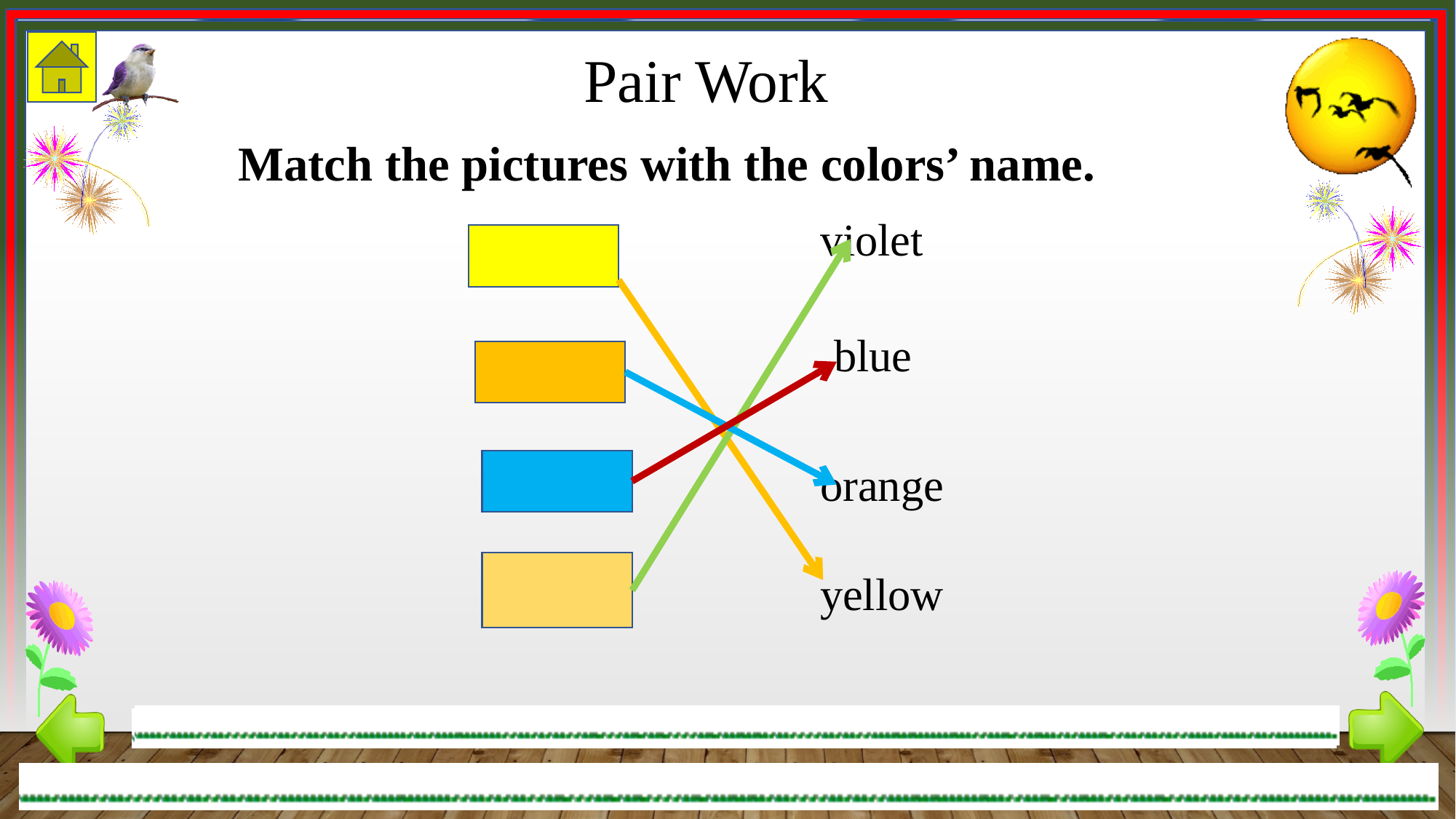

Pair Work
Match the pictures with the colors’ name.
violet

blue

orange

yellow